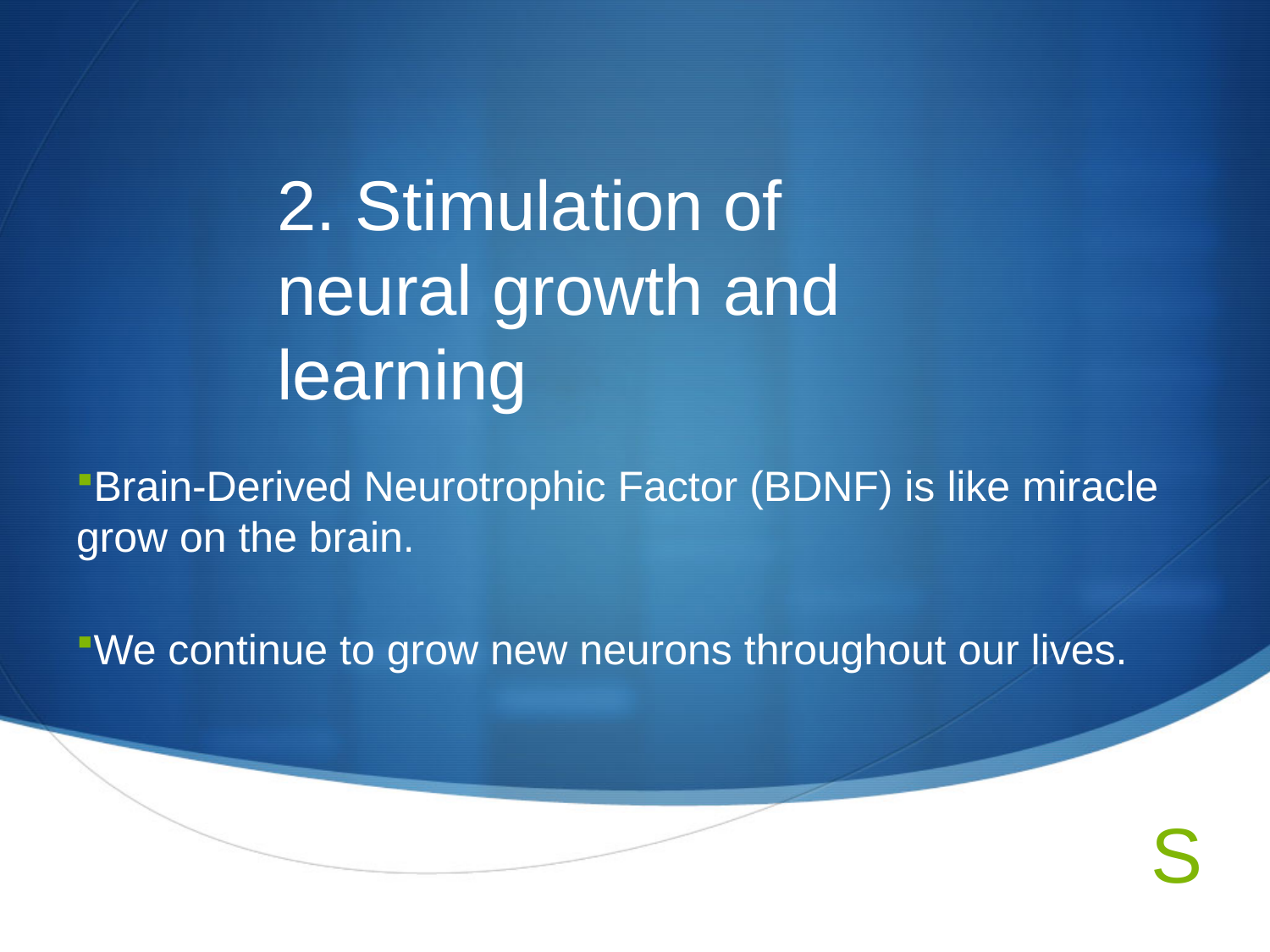

2. Stimulation of neural growth and learning
#

Brain-Derived Neurotrophic Factor (BDNF) is like miracle grow on the brain.

We continue to grow new neurons throughout our lives.